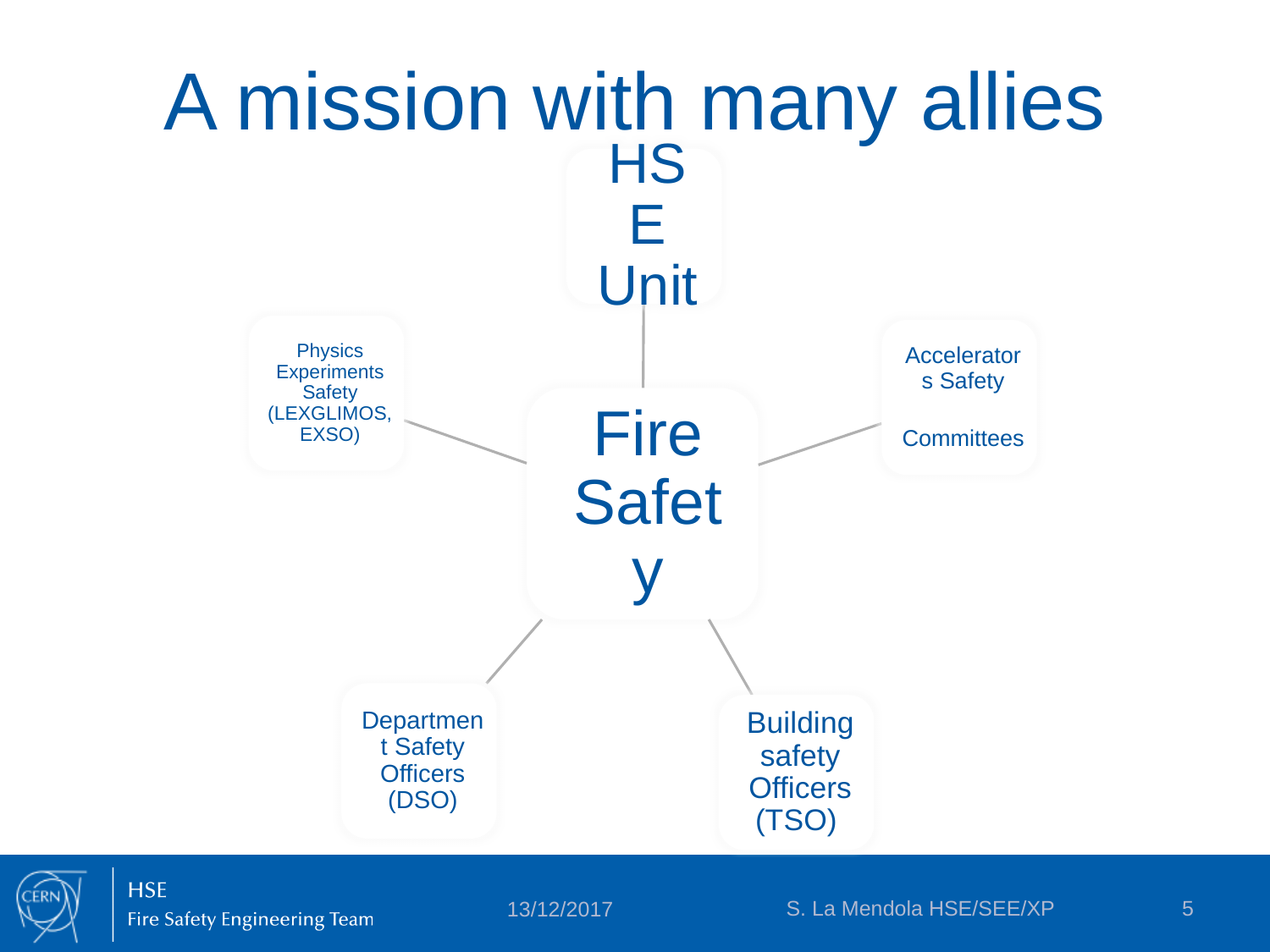

# A mission with many allies
Fire Safety
HSE Unit
Accelerators Safety
 Committees
Building safety Officers (TSO)
Department Safety Officers (DSO)
Physics Experiments Safety (LEXGLIMOS, EXSO)
S. La Mendola HSE/SEE/XP
5
13/12/2017